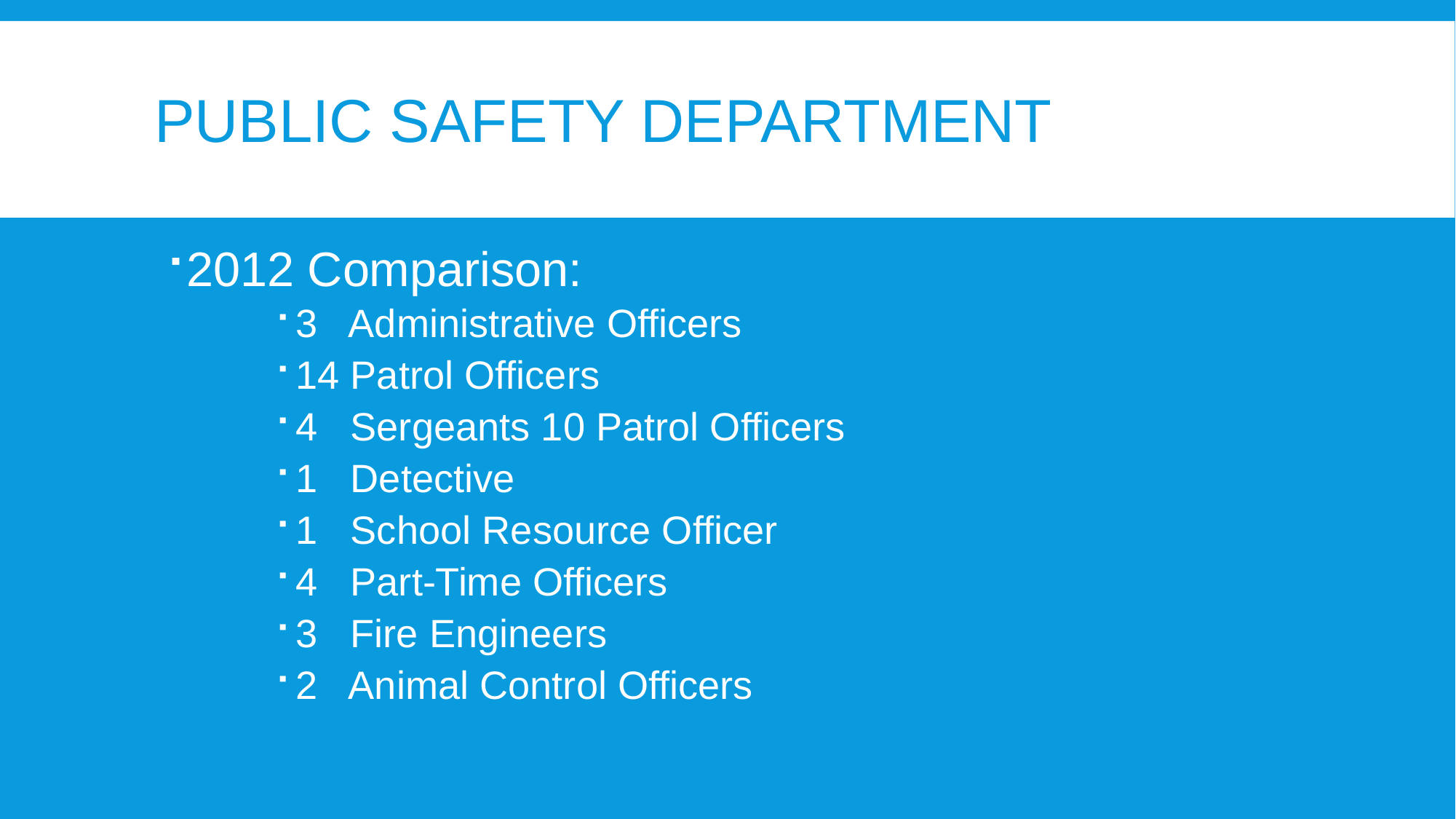

# Public safety department
2012 Comparison:
3   Administrative Officers
14 Patrol Officers
4   Sergeants 10 Patrol Officers
1   Detective
1   School Resource Officer
4   Part-Time Officers
3   Fire Engineers
2   Animal Control Officers